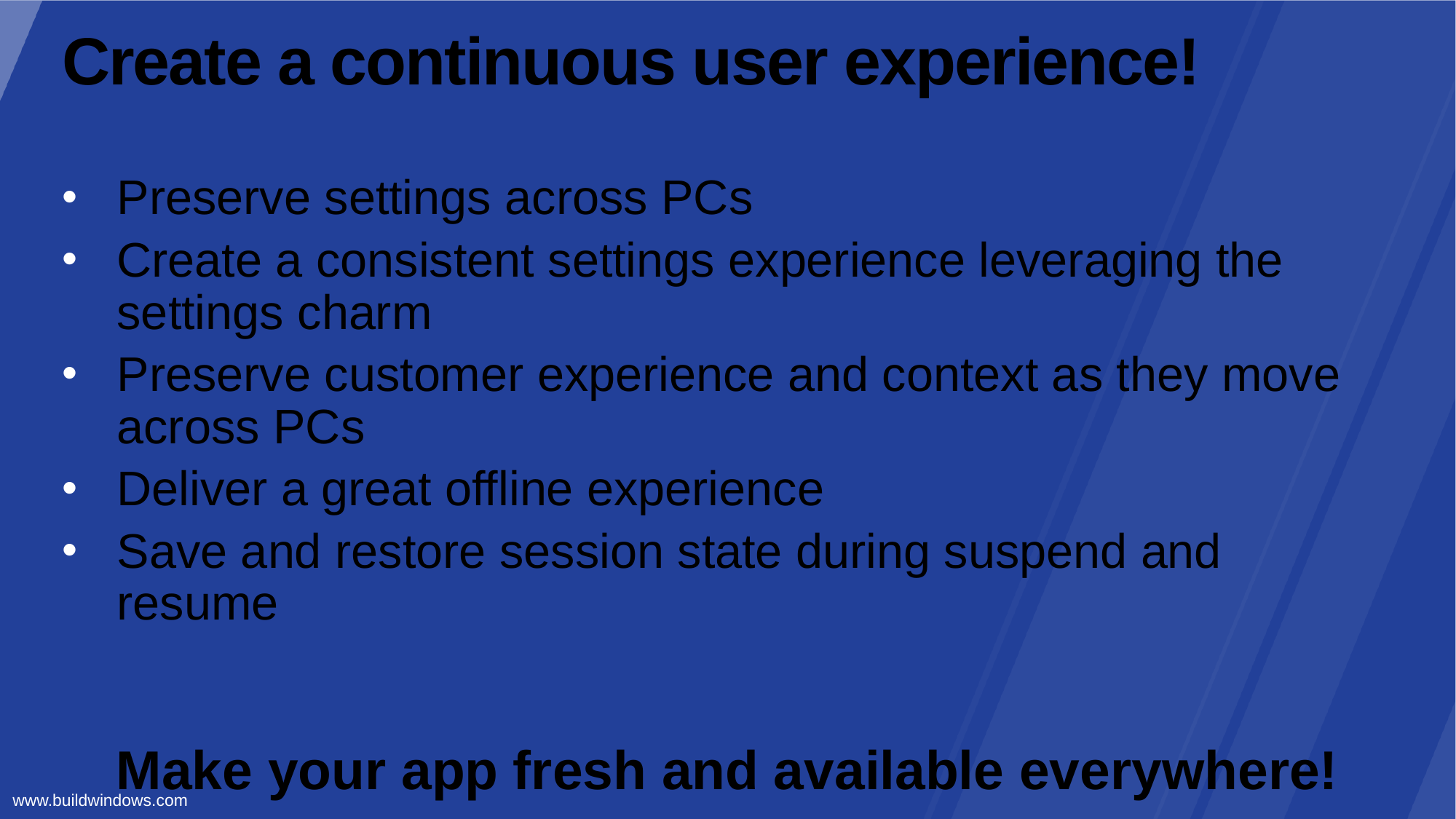

# Create a continuous user experience!
Preserve settings across PCs
Create a consistent settings experience leveraging the settings charm
Preserve customer experience and context as they move across PCs
Deliver a great offline experience
Save and restore session state during suspend and resume

Make your app fresh and available everywhere!